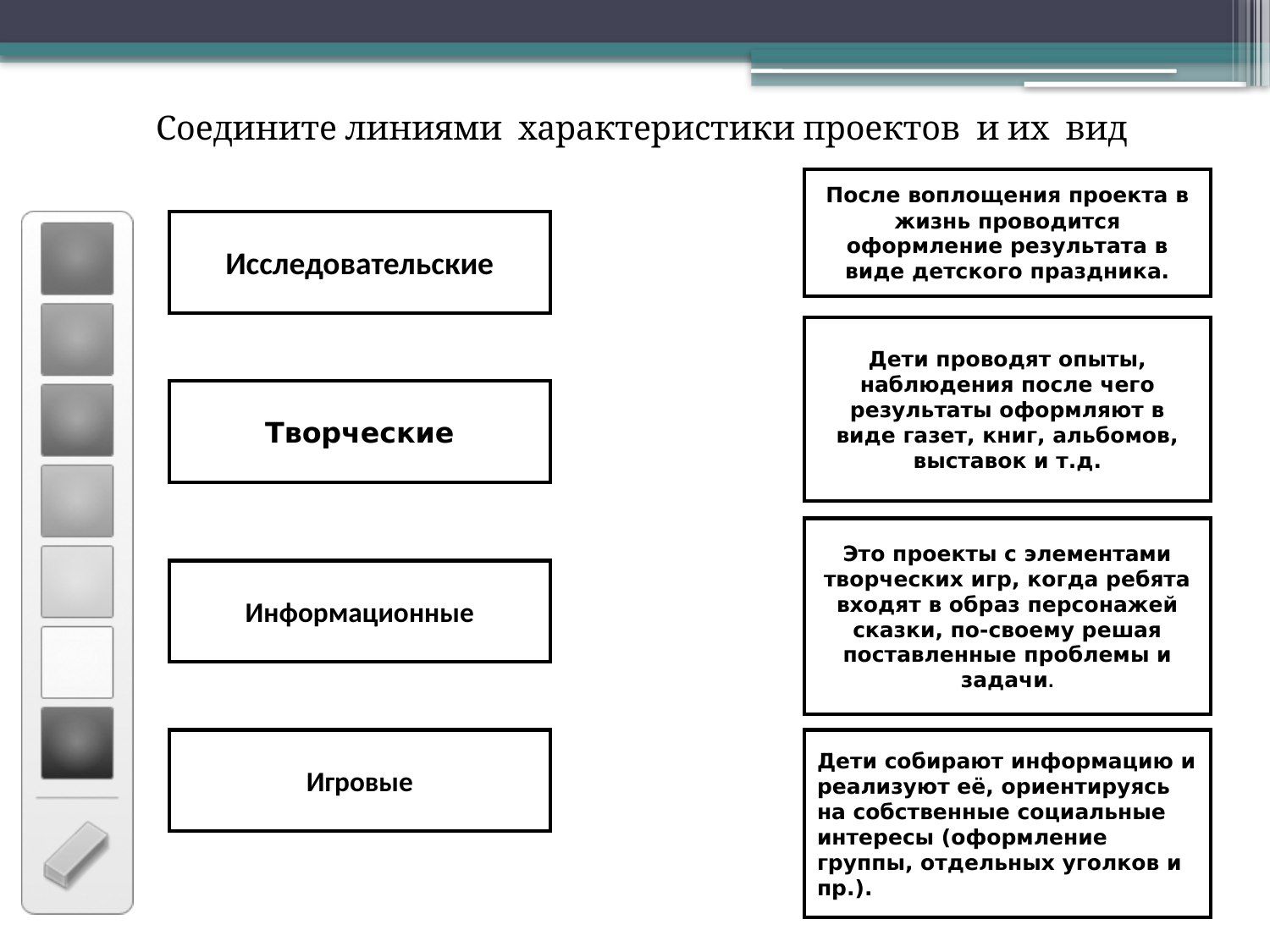

Соедините линиями  характеристики проектов  и их  вид
После воплощения проекта в жизнь проводится оформление результата в виде детского праздника.

Исследовательские

Дети проводят опыты, наблюдения после чего результаты оформляют в виде газет, книг, альбомов, выставок и т.д.
Творческие
Это проекты с элементами творческих игр, когда ребята входят в образ персонажей сказки, по-своему решая поставленные проблемы и задачи.
Информационные
Игровые
Дети собирают информацию и реализуют её, ориентируясь на собственные социальные интересы (оформление группы, отдельных уголков и пр.).